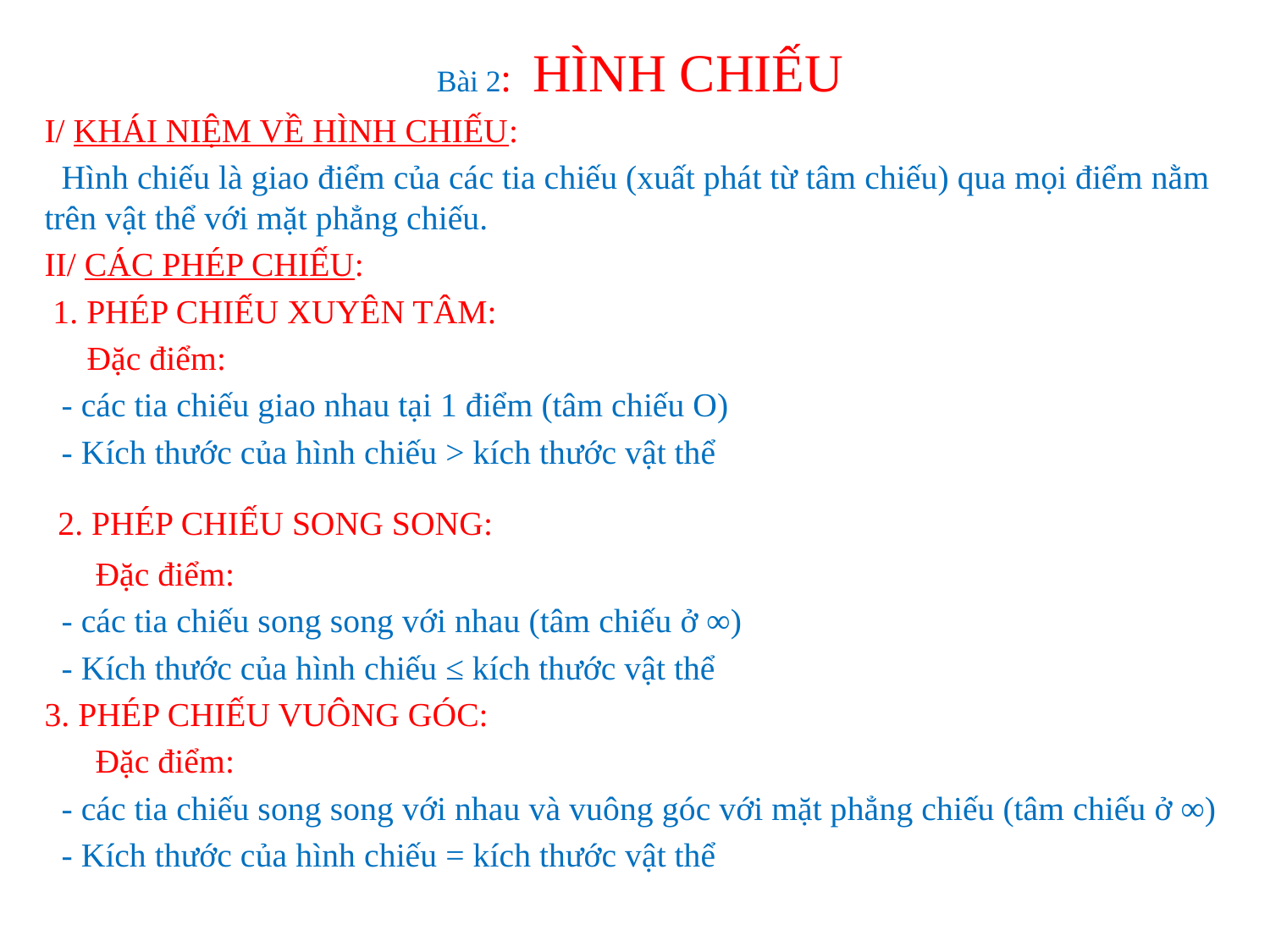

Bài 2:  HÌNH CHIẾU
I/ KHÁI NIỆM VỀ HÌNH CHIẾU:
  Hình chiếu là giao điểm của các tia chiếu (xuất phát từ tâm chiếu) qua mọi điểm nằm trên vật thể với mặt phẳng chiếu.
II/ CÁC PHÉP CHIẾU:
 1. PHÉP CHIẾU XUYÊN TÂM:
     Đặc điểm:
  - các tia chiếu giao nhau tại 1 điểm (tâm chiếu O)
  - Kích thước của hình chiếu > kích thước vật thể
 2. PHÉP CHIẾU SONG SONG:
      Đặc điểm:
  - các tia chiếu song song với nhau (tâm chiếu ở ∞)
  - Kích thước của hình chiếu ≤ kích thước vật thể
3. PHÉP CHIẾU VUÔNG GÓC:
      Đặc điểm:
  - các tia chiếu song song với nhau và vuông góc với mặt phẳng chiếu (tâm chiếu ở ∞)
  - Kích thước của hình chiếu = kích thước vật thể